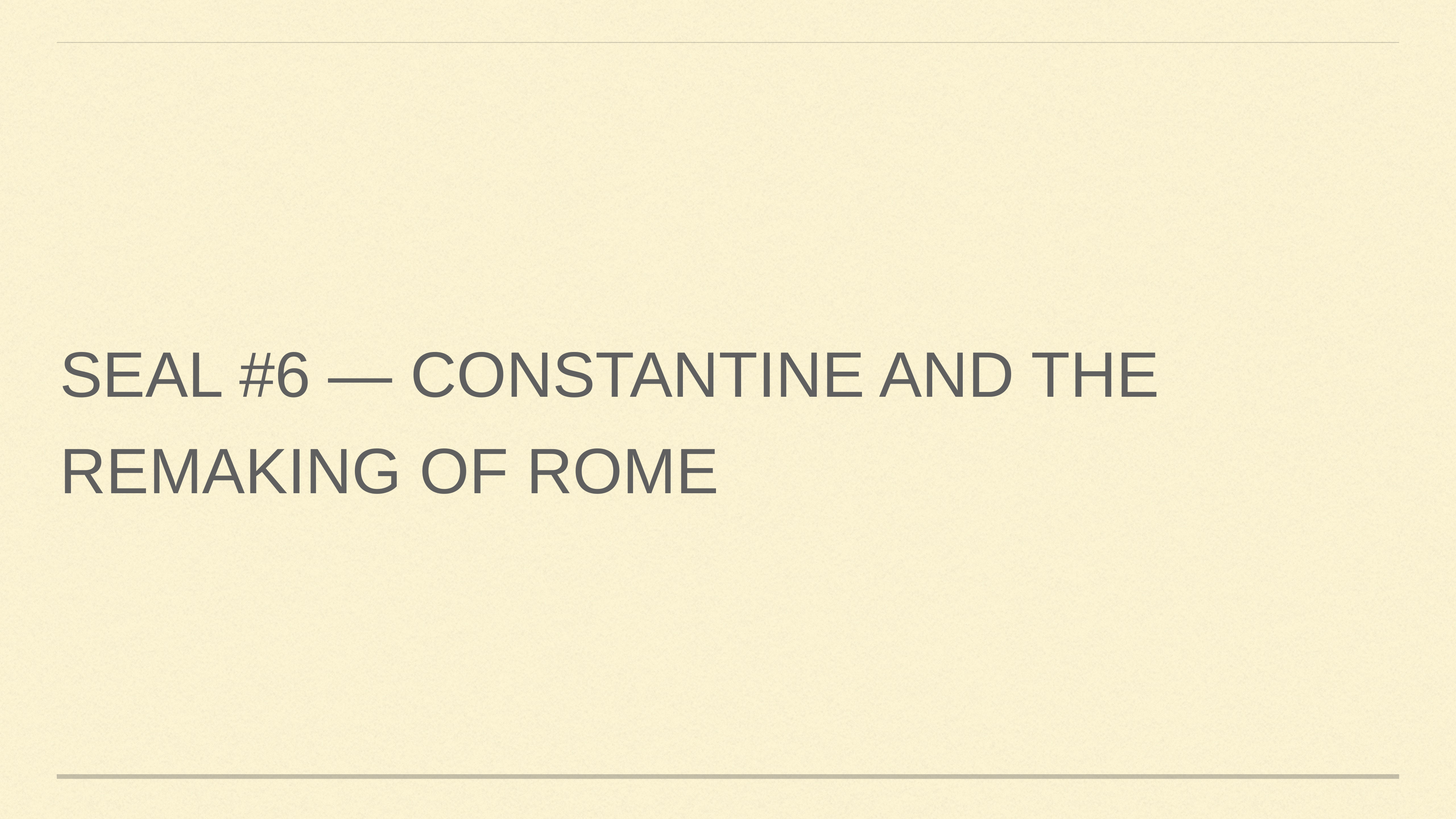

# Seal #6 — Constantine and the remaking of Rome